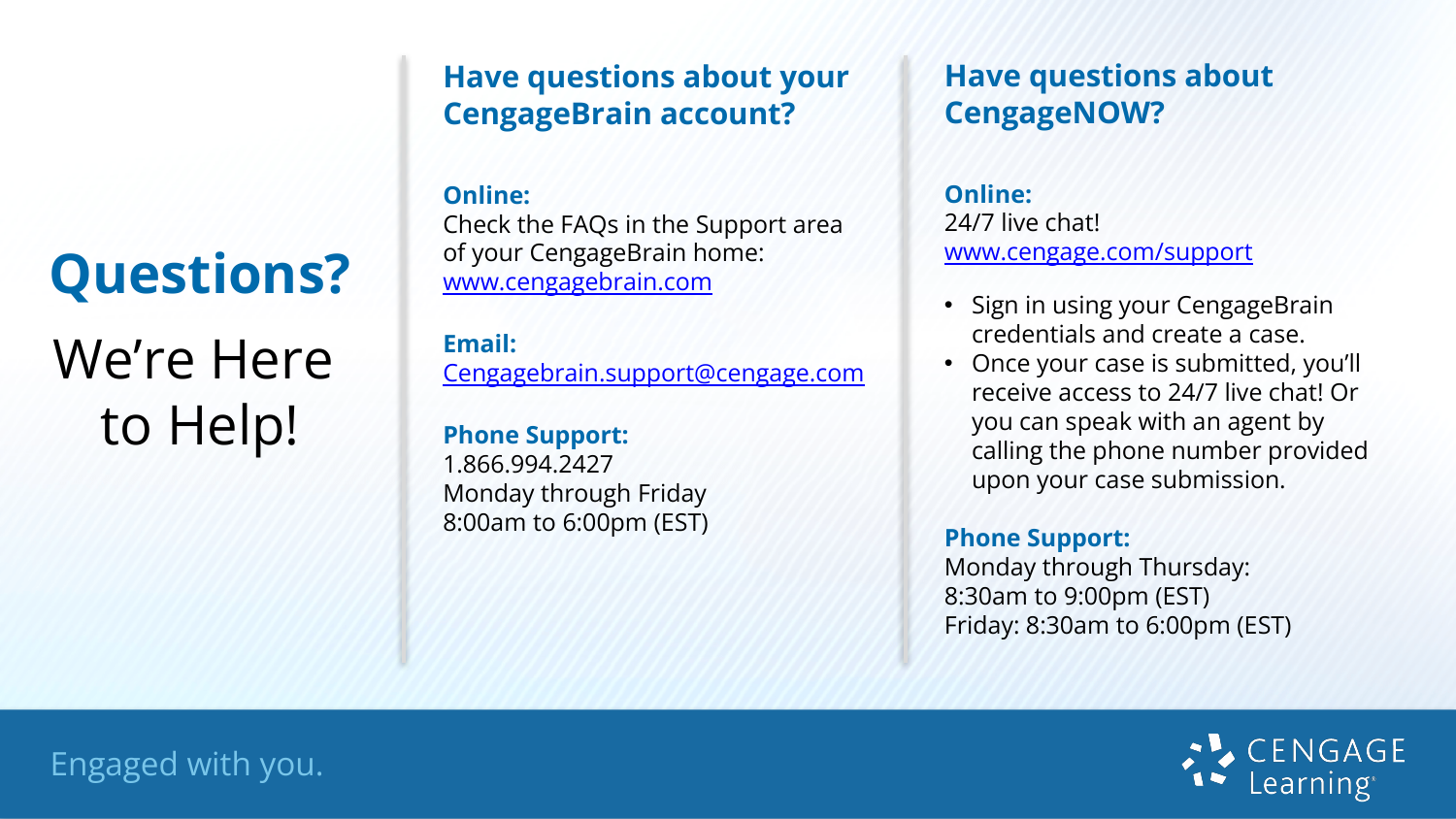

Have questions about CengageNOW?

Online:
24/7 live chat!
www.cengage.com/support
Sign in using your CengageBrain credentials and create a case.
Once your case is submitted, you’ll receive access to 24/7 live chat! Or you can speak with an agent by calling the phone number provided upon your case submission.

Phone Support:
Monday through Thursday:
8:30am to 9:00pm (EST)
Friday: 8:30am to 6:00pm (EST)
Have questions about your CengageBrain account?

Online:
Check the FAQs in the Support area
of your CengageBrain home:
www.cengagebrain.com

Email:
Cengagebrain.support@cengage.com

Phone Support:
1.866.994.2427
Monday through Friday
8:00am to 6:00pm (EST)
Questions?
We’re Here
to Help!